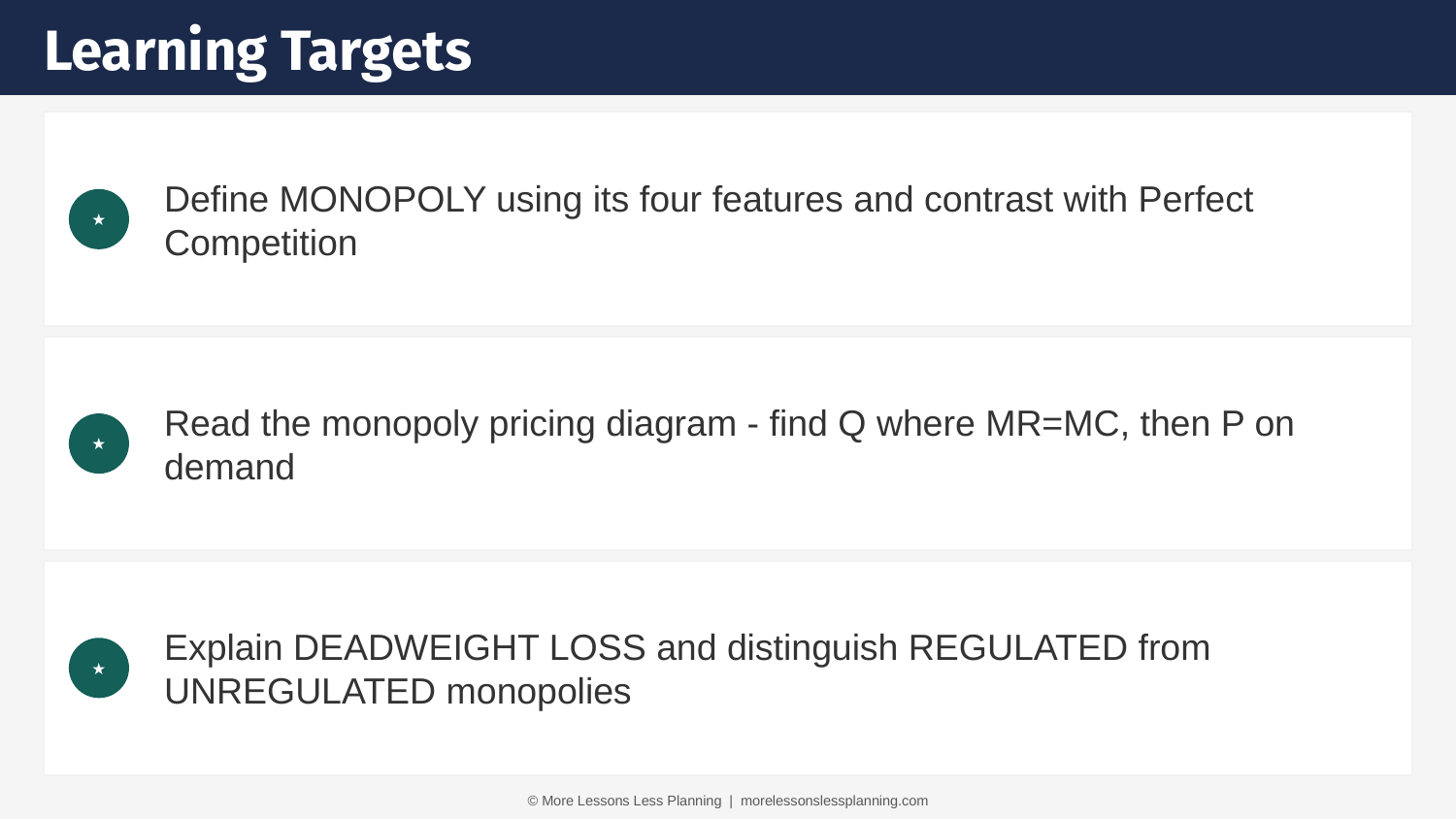

Learning Targets

Define MONOPOLY using its four features and contrast with Perfect Competition

★

Read the monopoly pricing diagram - find Q where MR=MC, then P on demand

★

Explain DEADWEIGHT LOSS and distinguish REGULATED from UNREGULATED monopolies

★
© More Lessons Less Planning  |  morelessonslessplanning.com